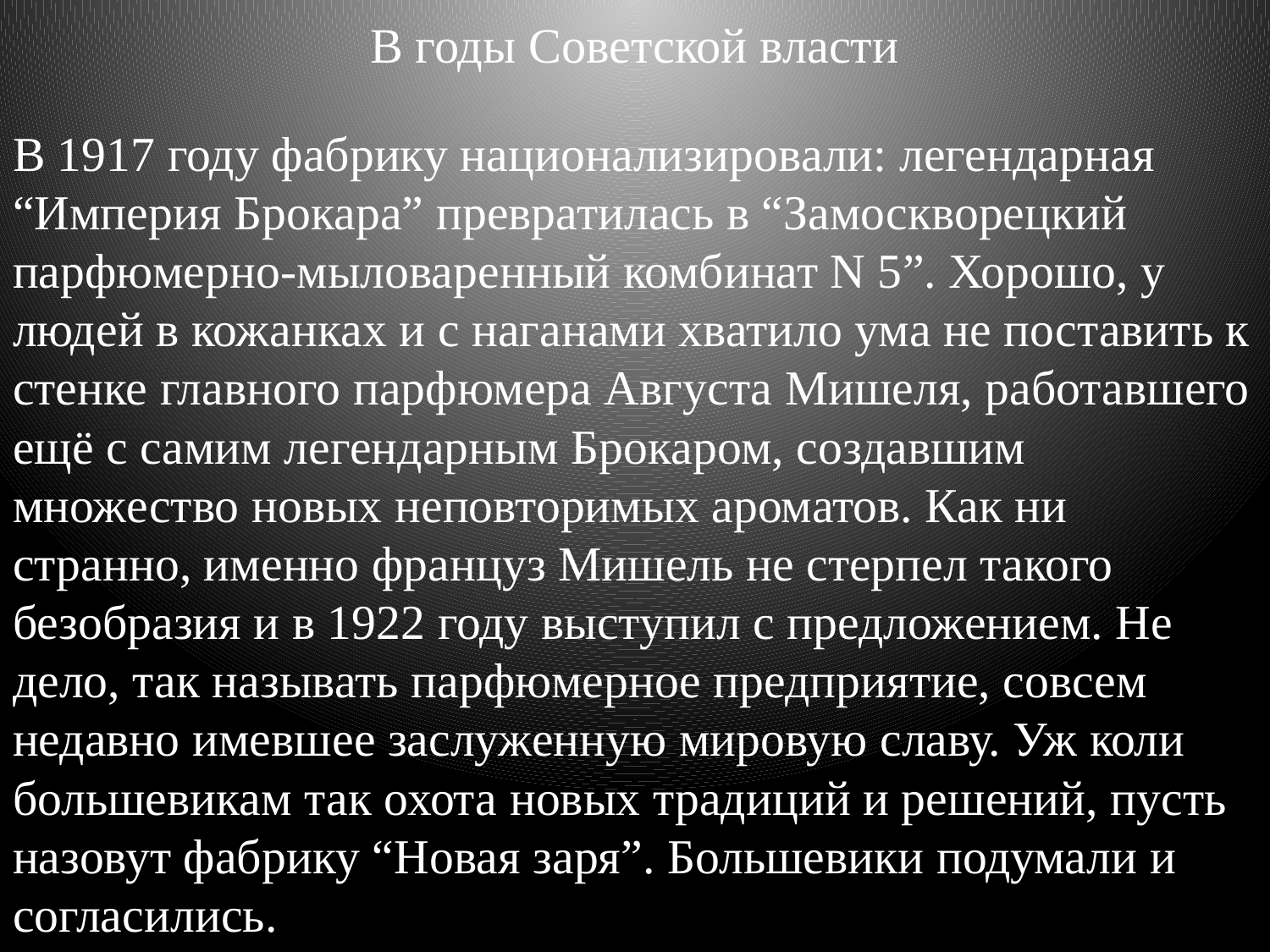

# В годы Советской власти
В 1917 году фабрику национализировали: легендарная “Империя Брокара” превратилась в “Замоскворецкий парфюмерно-мыловаренный комбинат N 5”. Хорошо, у людей в кожанках и с наганами хватило ума не поставить к стенке главного парфюмера Августа Мишеля, работавшего ещё с самим легендарным Брокаром, создавшим множество новых неповторимых ароматов. Как ни странно, именно француз Мишель не стерпел такого безобразия и в 1922 году выступил с предложением. Не дело, так называть парфюмерное предприятие, совсем недавно имевшее заслуженную мировую славу. Уж коли большевикам так охота новых традиций и решений, пусть назовут фабрику “Новая заря”. Большевики подумали и согласились.